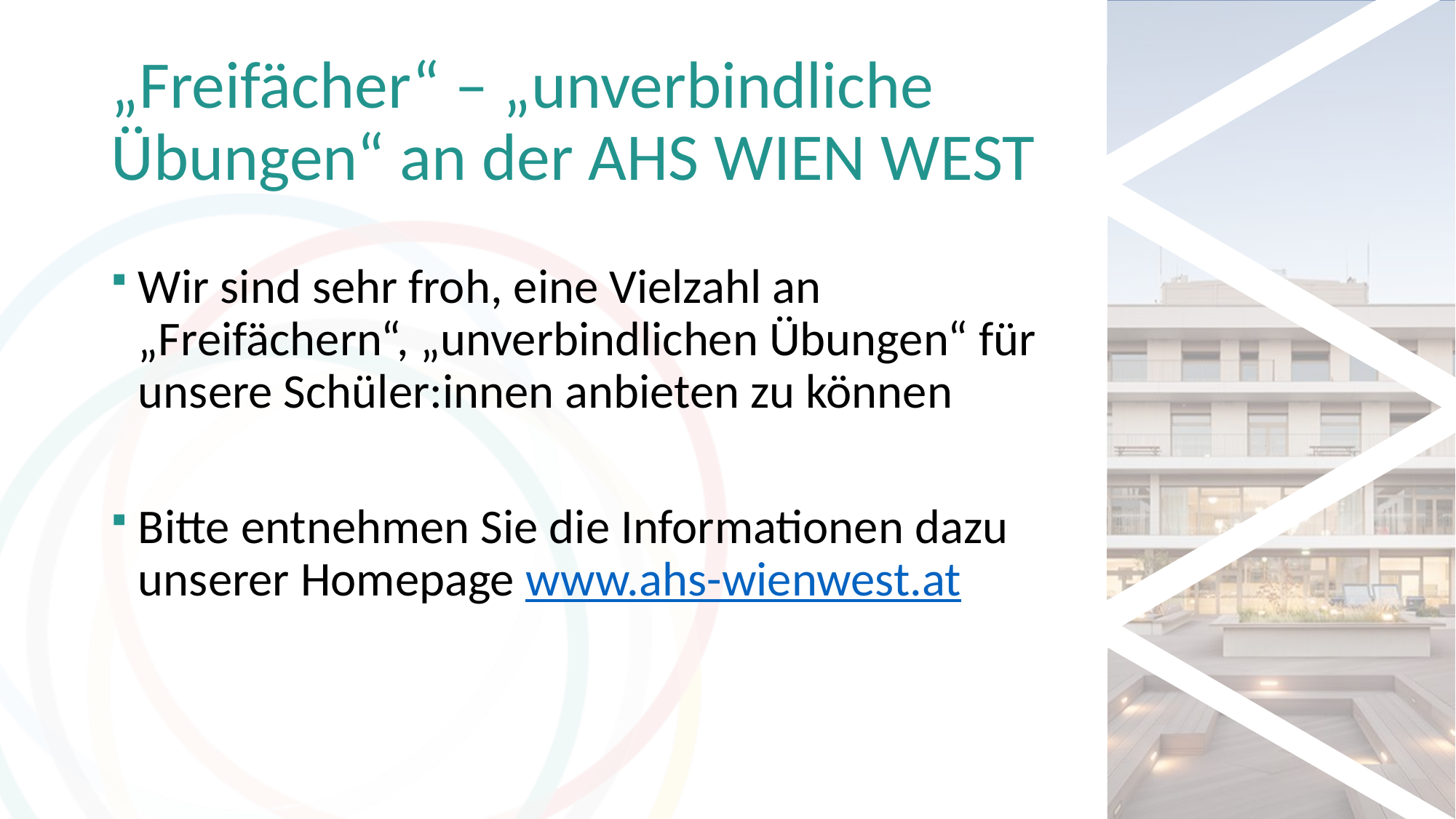

# „Freifächer“ – „unverbindliche Übungen“ an der AHS WIEN WEST
Wir sind sehr froh, eine Vielzahl an „Freifächern“, „unverbindlichen Übungen“ für unsere Schüler:innen anbieten zu können

Bitte entnehmen Sie die Informationen dazu unserer Homepage www.ahs-wienwest.at